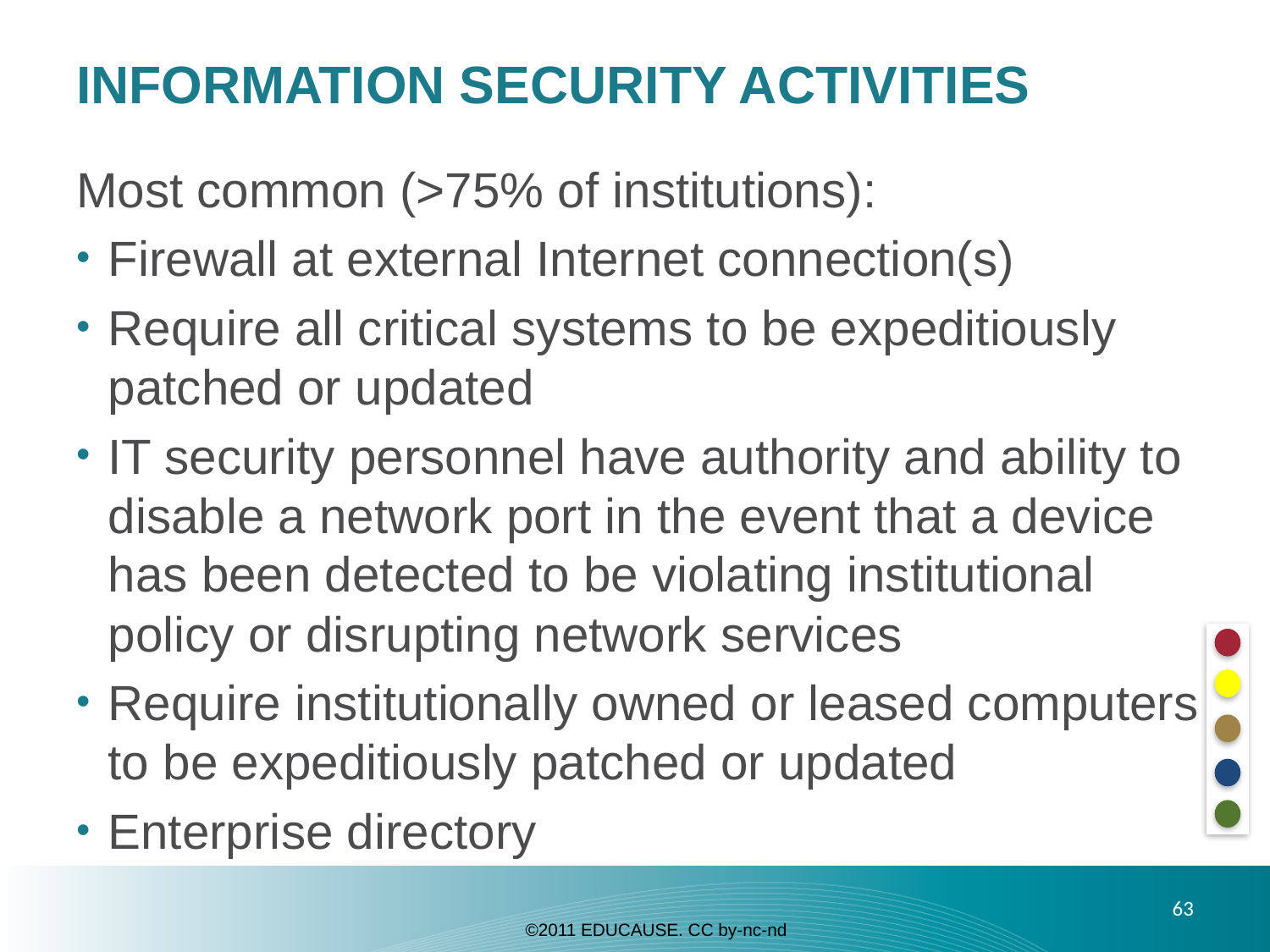

# INFORMATION SECURITY ACTIVITIES
Most common (>75% of institutions):
Firewall at external Internet connection(s)
Require all critical systems to be expeditiously patched or updated
IT security personnel have authority and ability to disable a network port in the event that a device has been detected to be violating institutional policy or disrupting network services
Require institutionally owned or leased computers to be expeditiously patched or updated
Enterprise directory

63